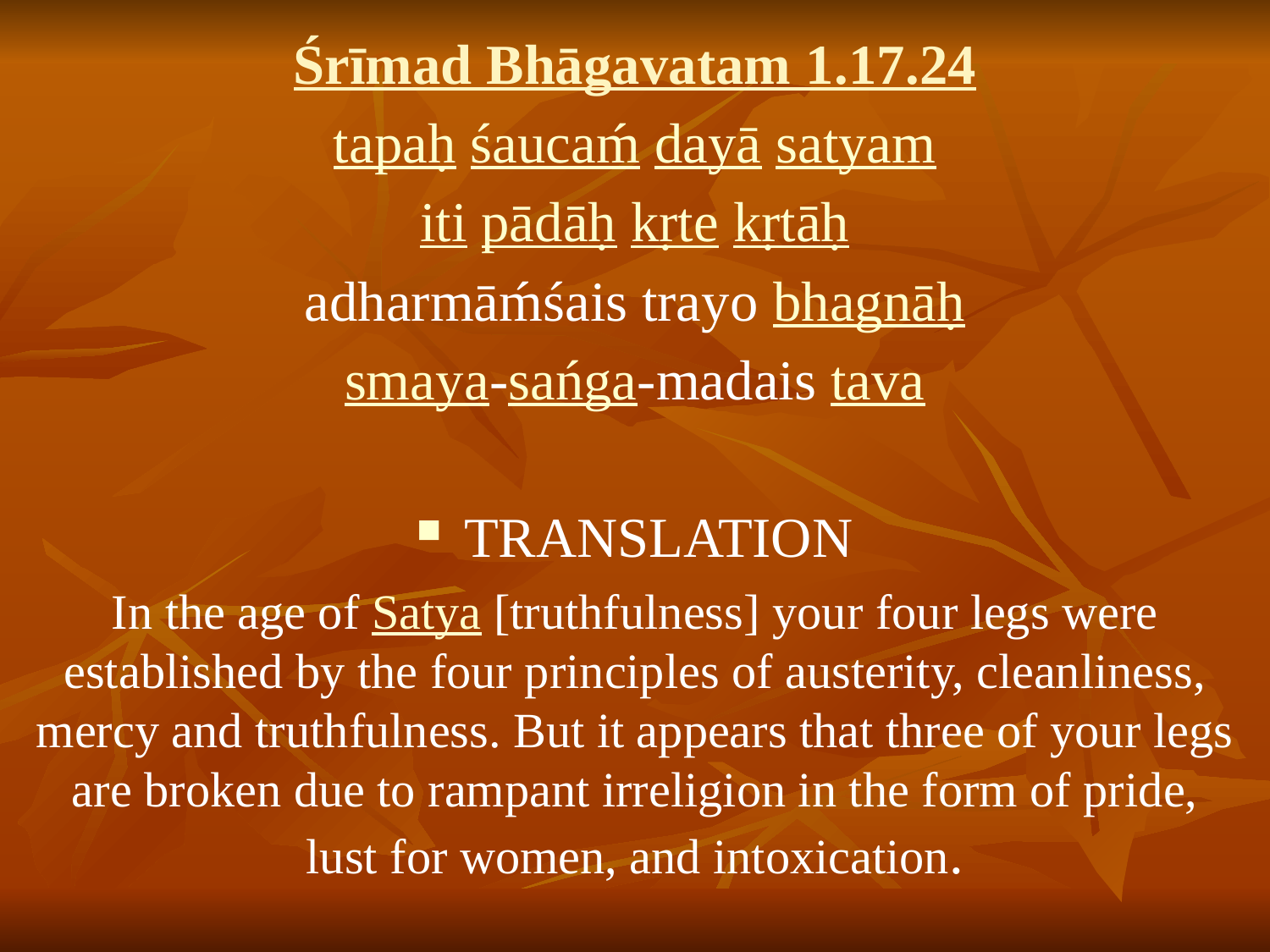

Śrīmad Bhāgavatam 1.17.24
tapaḥ śaucaḿ dayā satyam
iti pādāḥ kṛte kṛtāḥ
adharmāḿśais trayo bhagnāḥ
smaya-sańga-madais tava

TRANSLATION
In the age of Satya [truthfulness] your four legs were established by the four principles of austerity, cleanliness, mercy and truthfulness. But it appears that three of your legs are broken due to rampant irreligion in the form of pride, lust for women, and intoxication.